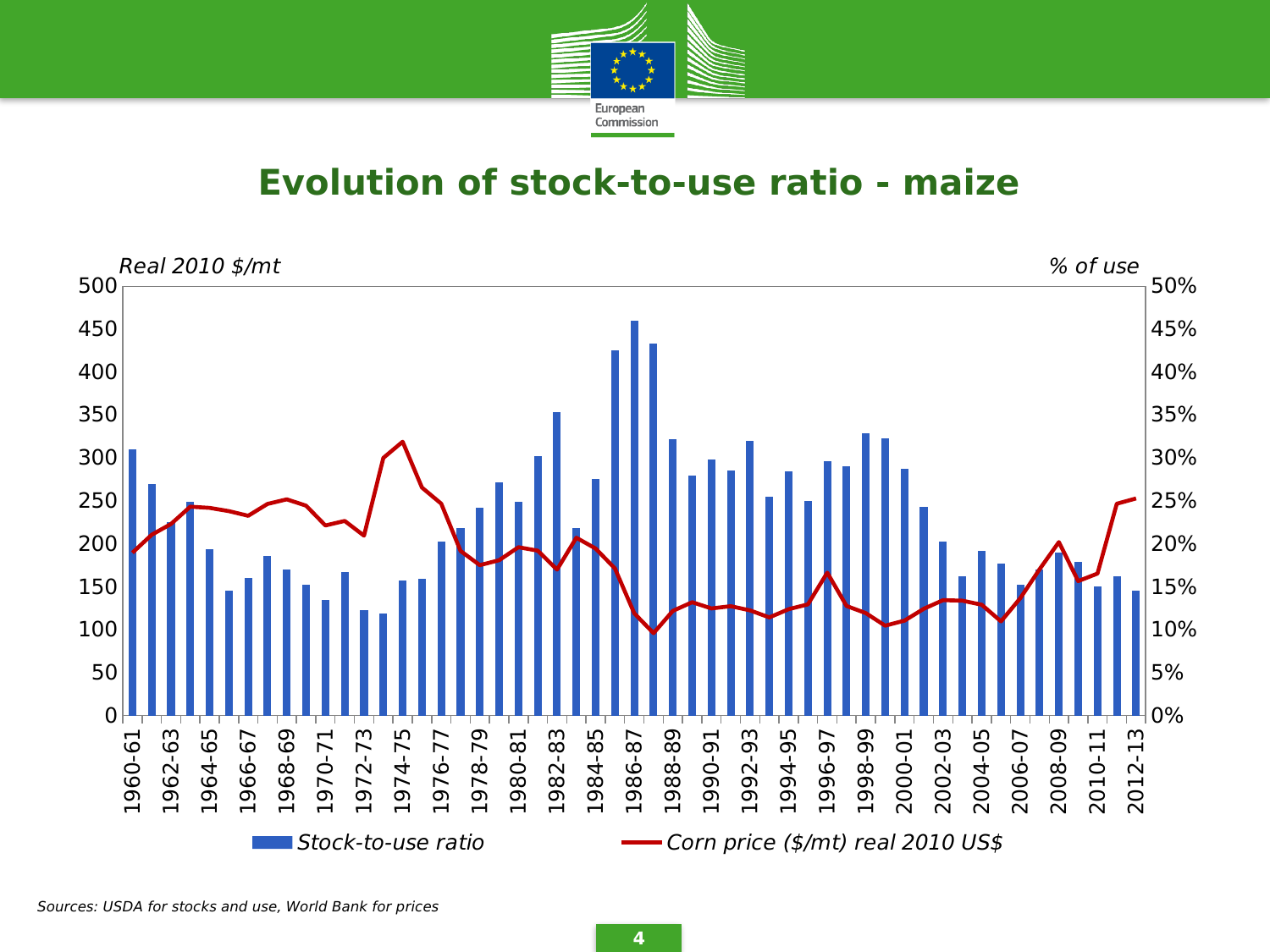

# Evolution of stock-to-use ratio - maize

### Chart

| Category | Stock-to-use ratio | Corn price ($/mt) real 2010 US$ |
|---|---|---|
| 1960-61 | 0.30995635794717663 | 189.611636824234 |
| 1961-62 | 0.2693033548560152 | 210.614189532841 |
| 1962-63 | 0.2253965741210651 | 223.1510330647 |
| 1963-64 | 0.24861354383361586 | 243.278458605661 |
| 1964-65 | 0.1935932897478267 | 241.901739863835 |
| 1965-66 | 0.14504424969315904 | 238.090216497584 |
| 1966-67 | 0.16063378196057784 | 232.710347909388 |
| 1967-68 | 0.1861762926107712 | 246.457103656901 |
| 1968-69 | 0.17026565775426072 | 251.829077321099 |
| 1969-70 | 0.15230410388955432 | 244.451074919968 |
| 1970-71 | 0.1342603941494143 | 221.438524726758 |
| 1971-72 | 0.16748606902112453 | 226.691331718157 |
| 1972-73 | 0.1227316310948542 | 209.557248283797 |
| 1973-74 | 0.11842644531034946 | 300.070136666675 |
| 1974-75 | 0.15711539585761988 | 318.870814354429 |
| 1975-76 | 0.1593229495459622 | 265.586193873925 |
| 1976-77 | 0.202403836186087 | 246.746654218314 |
| 1977-78 | 0.2184776342116865 | 191.714646757736 |
| 1978-79 | 0.24232170606361145 | 175.185698415214 |
| 1979-80 | 0.27188495980001515 | 180.925283815915 |
| 1980-81 | 0.2489910787565622 | 196.063112749163 |
| 1981-82 | 0.30188853937919163 | 192.056493465089 |
| 1982-83 | 0.35292066095448166 | 170.003380965724 |
| 1983-84 | 0.21882200761851361 | 207.179863325018 |
| 1984-85 | 0.2757640402757874 | 194.456529101521 |
| 1985-86 | 0.4253925385355763 | 171.268084695548 |
| 1986-87 | 0.45968123753256396 | 119.134452996455 |
| 1987-88 | 0.43316153687707354 | 95.9853578140403 |
| 1988-89 | 0.3222042800865954 | 121.965523345595 |
| 1989-90 | 0.2793769425856841 | 132.020280935262 |
| 1990-91 | 0.29856813147597966 | 124.768129430895 |
| 1991-92 | 0.28528054113753776 | 127.43913734115 |
| 1992-93 | 0.3196186121063549 | 122.502441429536 |
| 1993-94 | 0.25522072872322593 | 114.337391444476 |
| 1994-95 | 0.28447038152144233 | 123.920967324147 |
| 1995-96 | 0.2500004700599984 | 129.560625913125 |
| 1996-97 | 0.2964353324145032 | 166.440645919732 |
| 1997-98 | 0.29014387962501353 | 127.619853352667 |
| 1998-99 | 0.3286862772433663 | 119.323666837723 |
| 1999-00 | 0.3227235408829226 | 104.717467131098 |
| 2000-01 | 0.28786000585281807 | 110.617703973478 |
| 2001-02 | 0.24345217510193906 | 124.378946662214 |
| 2002-03 | 0.2027520256370563 | 134.44670041473 |
| 2003-04 | 0.16226830373519194 | 133.818835240021 |
| 2004-05 | 0.19147228317533993 | 129.12016575799 |
| 2005-06 | 0.17664974331659886 | 109.712292856074 |
| 2006-07 | 0.15213806597791904 | 136.715236328055 |
| 2007-08 | 0.17049130669483528 | 170.483941768017 |
| 2008-09 | 0.18935602141059543 | 202.115736551817 |
| 2009-10 | 0.1784650077493946 | 156.610925533276 |
| 2010-11 | 0.1500709907294459 | 165.403898856429 |
| 2011-12 | 0.1624592094666623 | 246.726402934204 |
| 2012-13 | 0.14509271896823372 | 252.851384855178 |
Sources: USDA for stocks and use, World Bank for prices
4